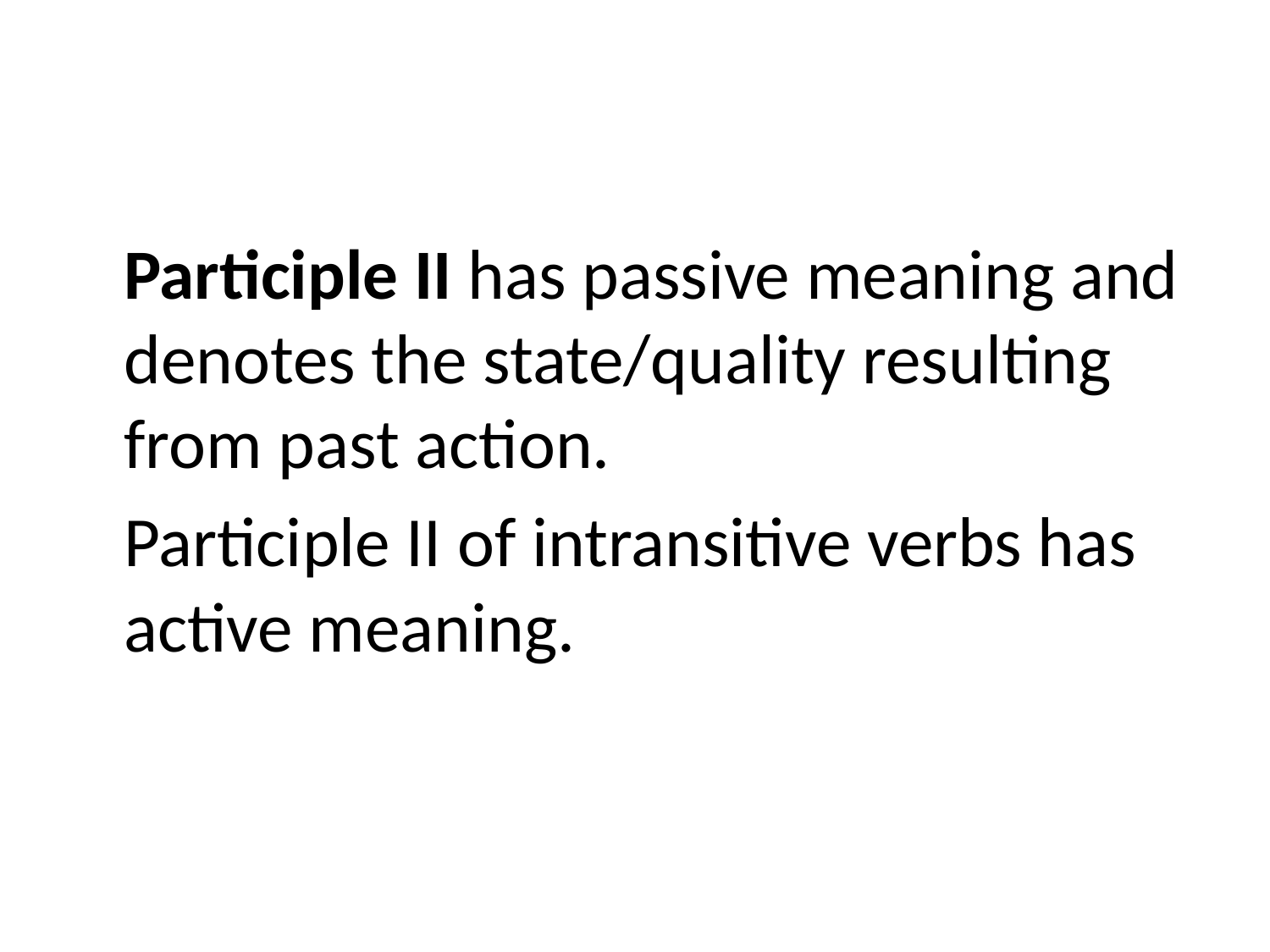

#
   Participle II has passive meaning and denotes the state/quality resulting from past action.
   Participle II of intransitive verbs has active meaning.